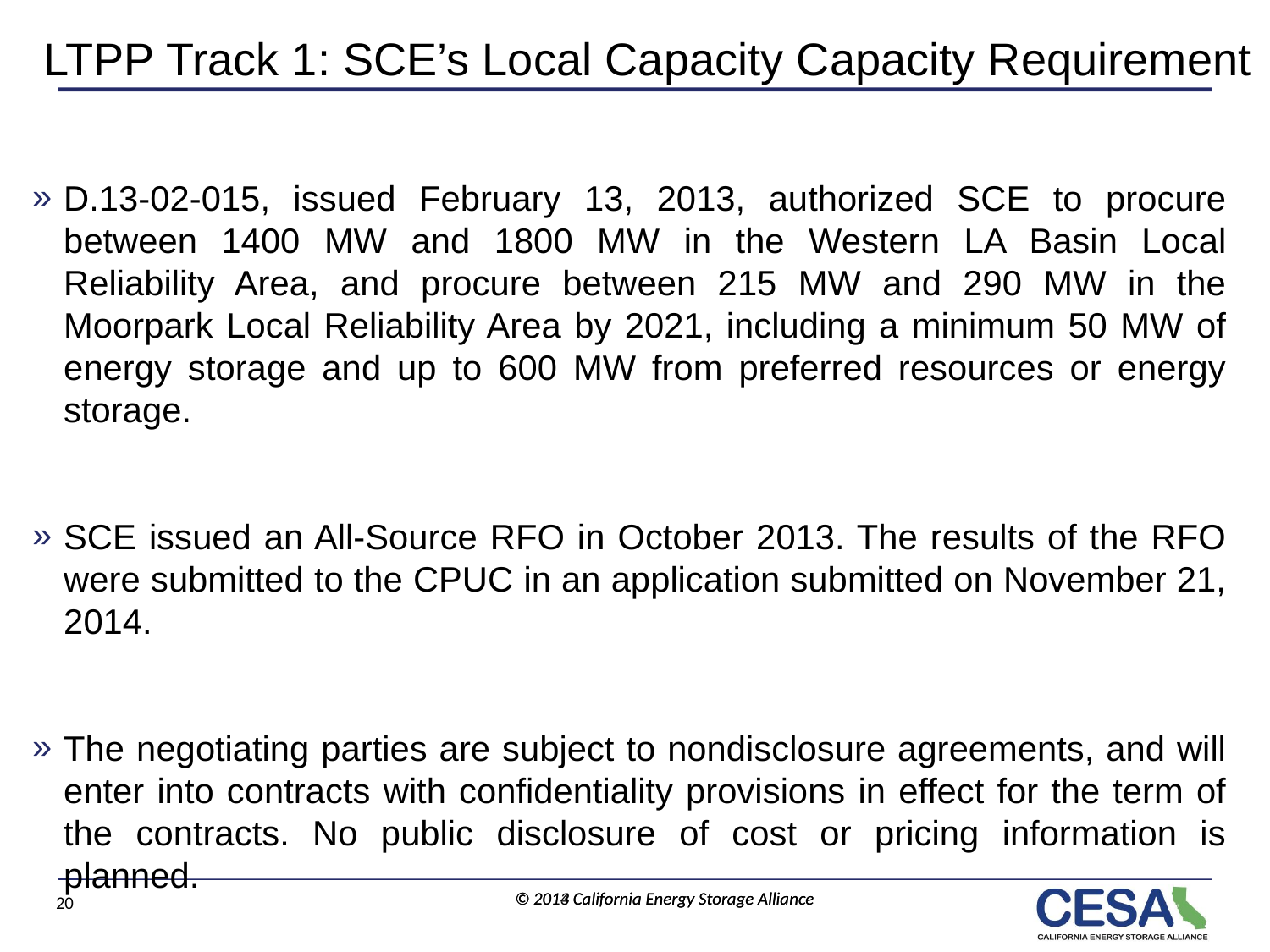

# LTPP Track 1: SCE’s Local Capacity Capacity Requirement

D.13-02-015, issued February 13, 2013, authorized SCE to procure between 1400 MW and 1800 MW in the Western LA Basin Local Reliability Area, and procure between 215 MW and 290 MW in the Moorpark Local Reliability Area by 2021, including a minimum 50 MW of energy storage and up to 600 MW from preferred resources or energy storage.

SCE issued an All-Source RFO in October 2013. The results of the RFO were submitted to the CPUC in an application submitted on November 21, 2014.

The negotiating parties are subject to nondisclosure agreements, and will enter into contracts with confidentiality provisions in effect for the term of the contracts. No public disclosure of cost or pricing information is planned.

20